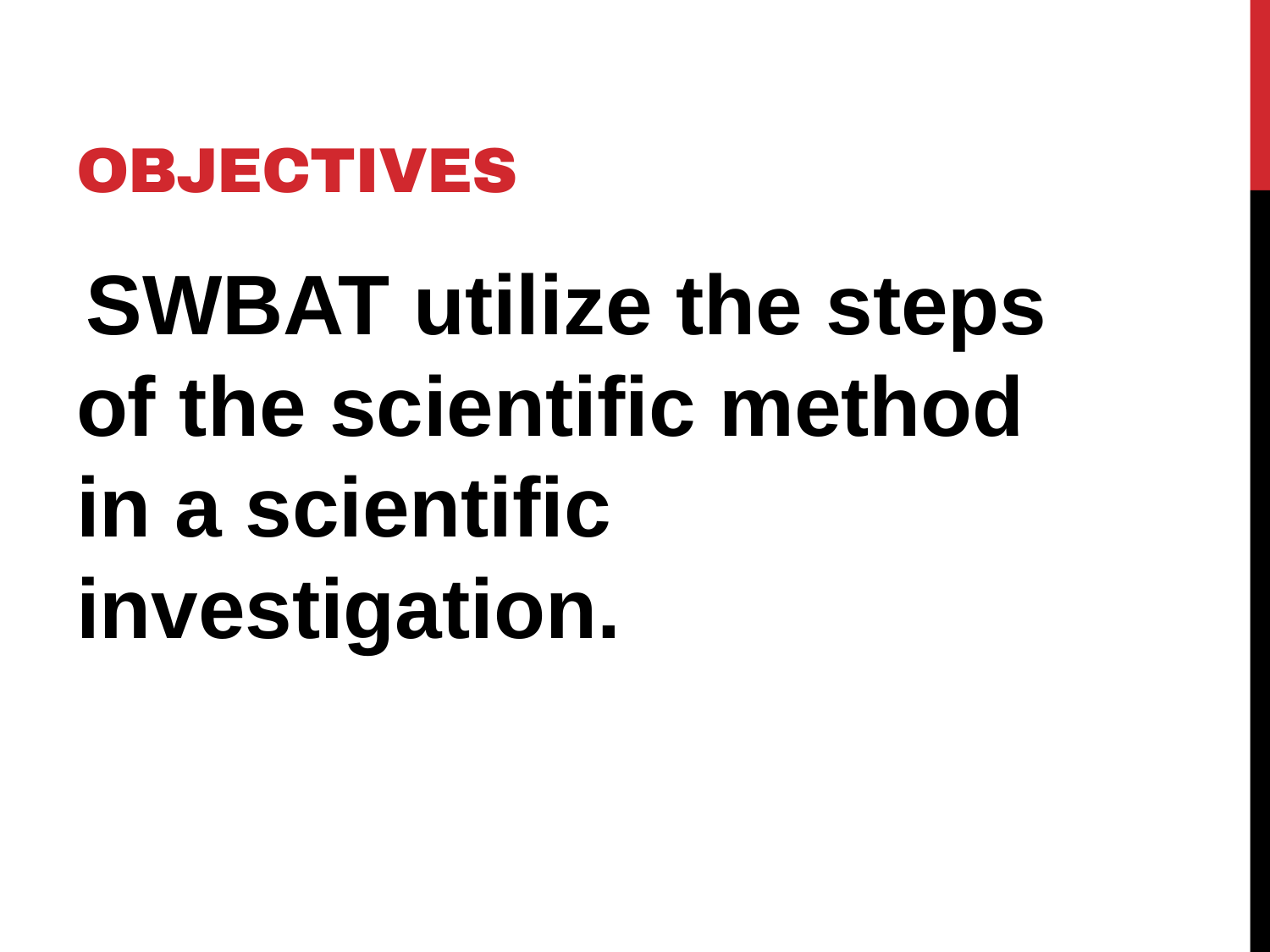

# Objectives
 SWBAT utilize the steps of the scientific method in a scientific investigation.